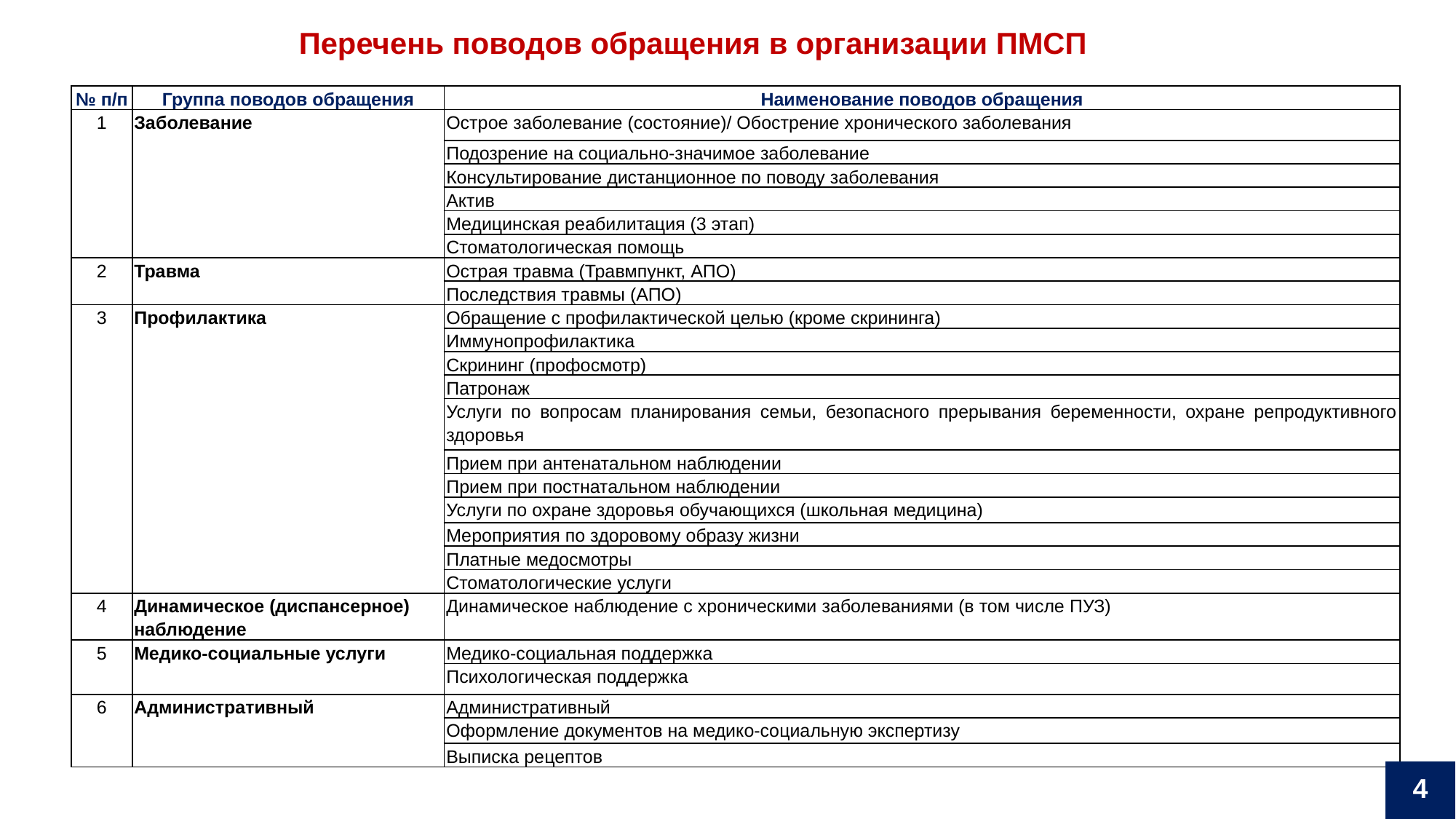

Перечень поводов обращения в организации ПМСП
| № п/п | Группа поводов обращения | Наименование поводов обращения |
| --- | --- | --- |
| 1 | Заболевание | Острое заболевание (состояние)/ Обострение хронического заболевания |
|  |  | Подозрение на социально-значимое заболевание |
|  |  | Консультирование дистанционное по поводу заболевания |
|  |  | Актив |
|  |  | Медицинская реабилитация (3 этап) |
|  |  | Стоматологическая помощь |
| 2 | Травма | Острая травма (Травмпункт, АПО) |
|  |  | Последствия травмы (АПО) |
| 3 | Профилактика | Обращение с профилактической целью (кроме скрининга) |
|  |  | Иммунопрофилактика |
|  |  | Скрининг (профосмотр) |
|  |  | Патронаж |
|  |  | Услуги по вопросам планирования семьи, безопасного прерывания беременности, охране репродуктивного здоровья |
|  |  | Прием при антенатальном наблюдении |
|  |  | Прием при постнатальном наблюдении |
|  |  | Услуги по охране здоровья обучающихся (школьная медицина) |
|  |  | Мероприятия по здоровому образу жизни |
|  |  | Платные медосмотры |
|  |  | Стоматологические услуги |
| 4 | Динамическое (диспансерное) наблюдение | Динамическое наблюдение с хроническими заболеваниями (в том числе ПУЗ) |
| 5 | Медико-социальные услуги | Медико-социальная поддержка |
|  |  | Психологическая поддержка |
| 6 | Административный | Административный |
|  |  | Оформление документов на медико-социальную экспертизу |
|  |  | Выписка рецептов |
4